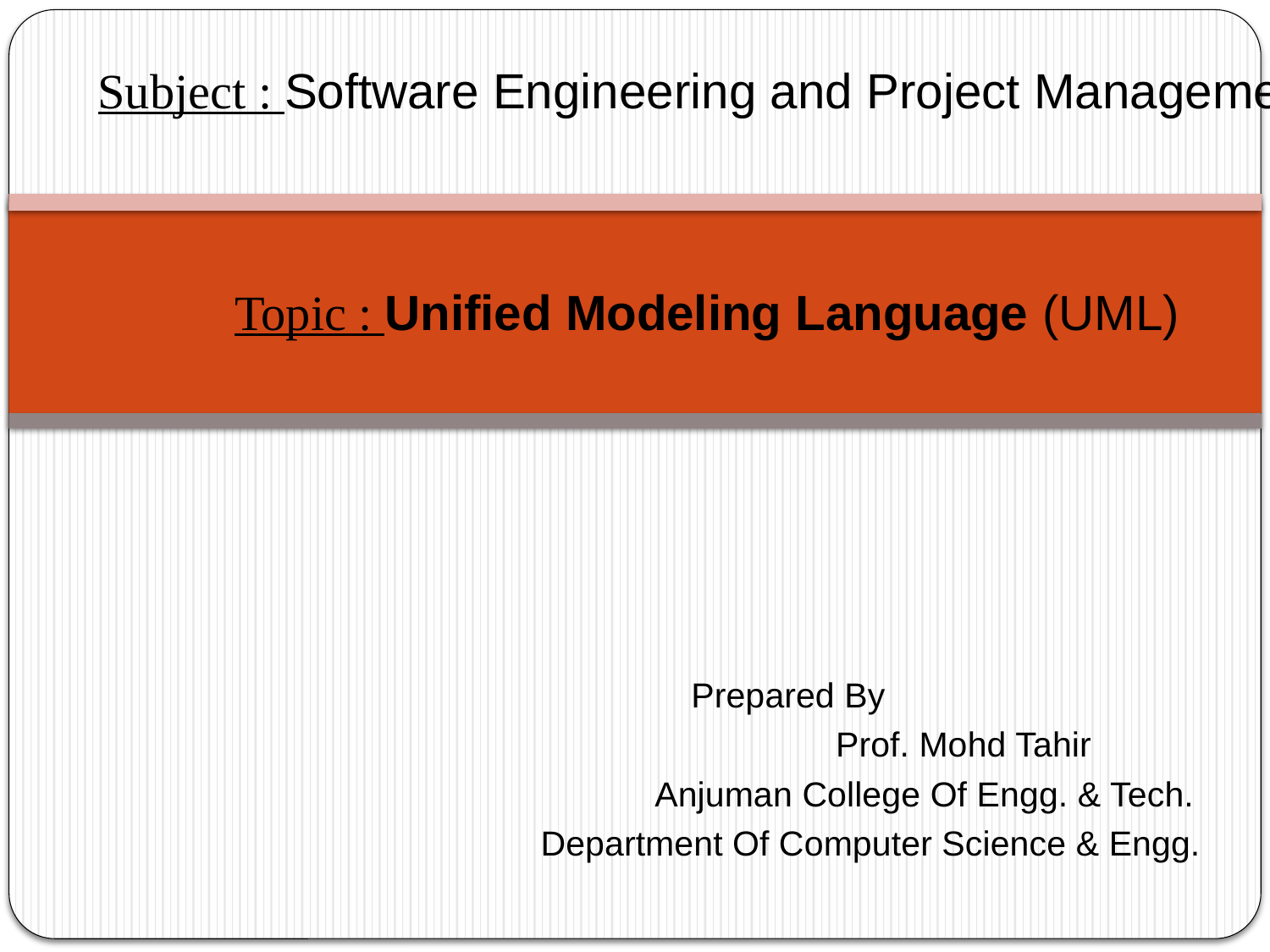

Subject : Software Engineering and Project Management
Topic : Unified Modeling Language (UML)
Prepared By
                                    Prof. Mohd Tahir
                            Anjuman College Of Engg. & Tech.
                   Department Of Computer Science & Engg.